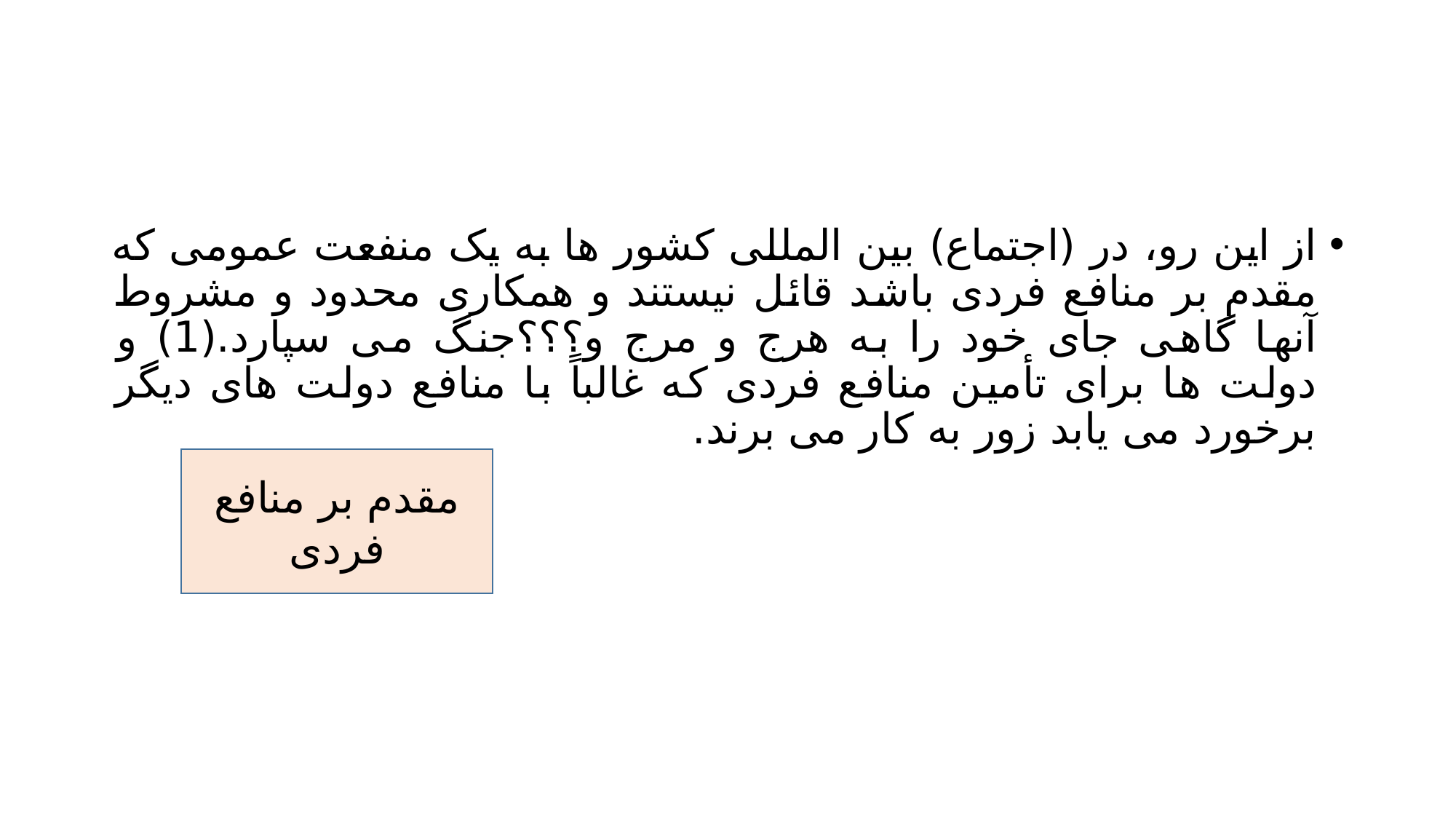

#
از این رو، در (اجتماع) بین المللی کشور ها به یک منفعت عمومی که مقدم بر منافع فردی باشد قائل نیستند و همکاری محدود و مشروط آنها گاهی جای خود را به هرج و مرج و؟؟؟جنگ می سپارد.(1) و دولت ها برای تأمین منافع فردی که غالباً با منافع دولت های دیگر برخورد می یابد زور به کار می برند.
مقدم بر منافع فردی